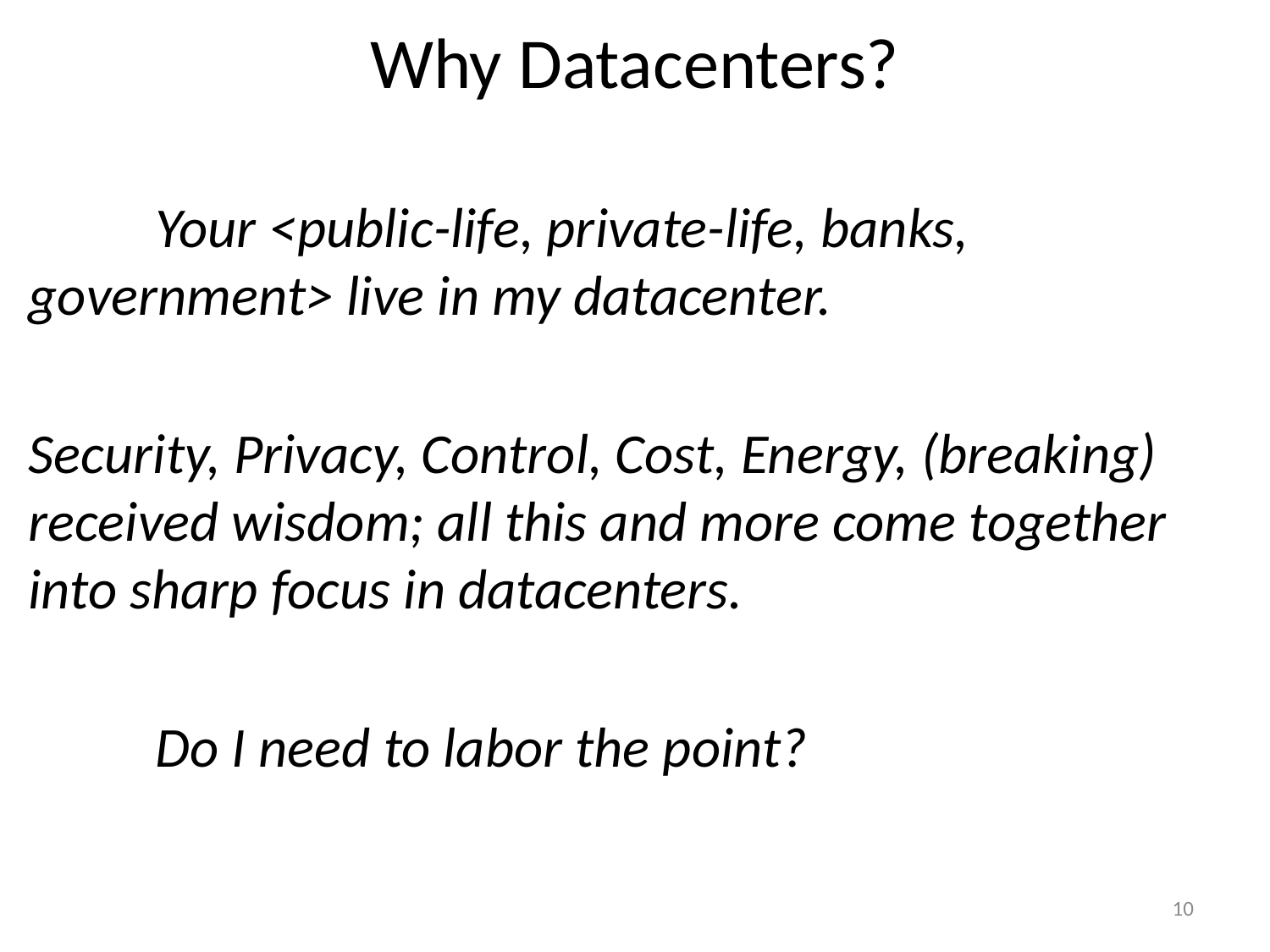

# Why Datacenters?

	Your <public-life, private-life, banks, government> live in my datacenter.

Security, Privacy, Control, Cost, Energy, (breaking) received wisdom; all this and more come together into sharp focus in datacenters.

	Do I need to labor the point?
10